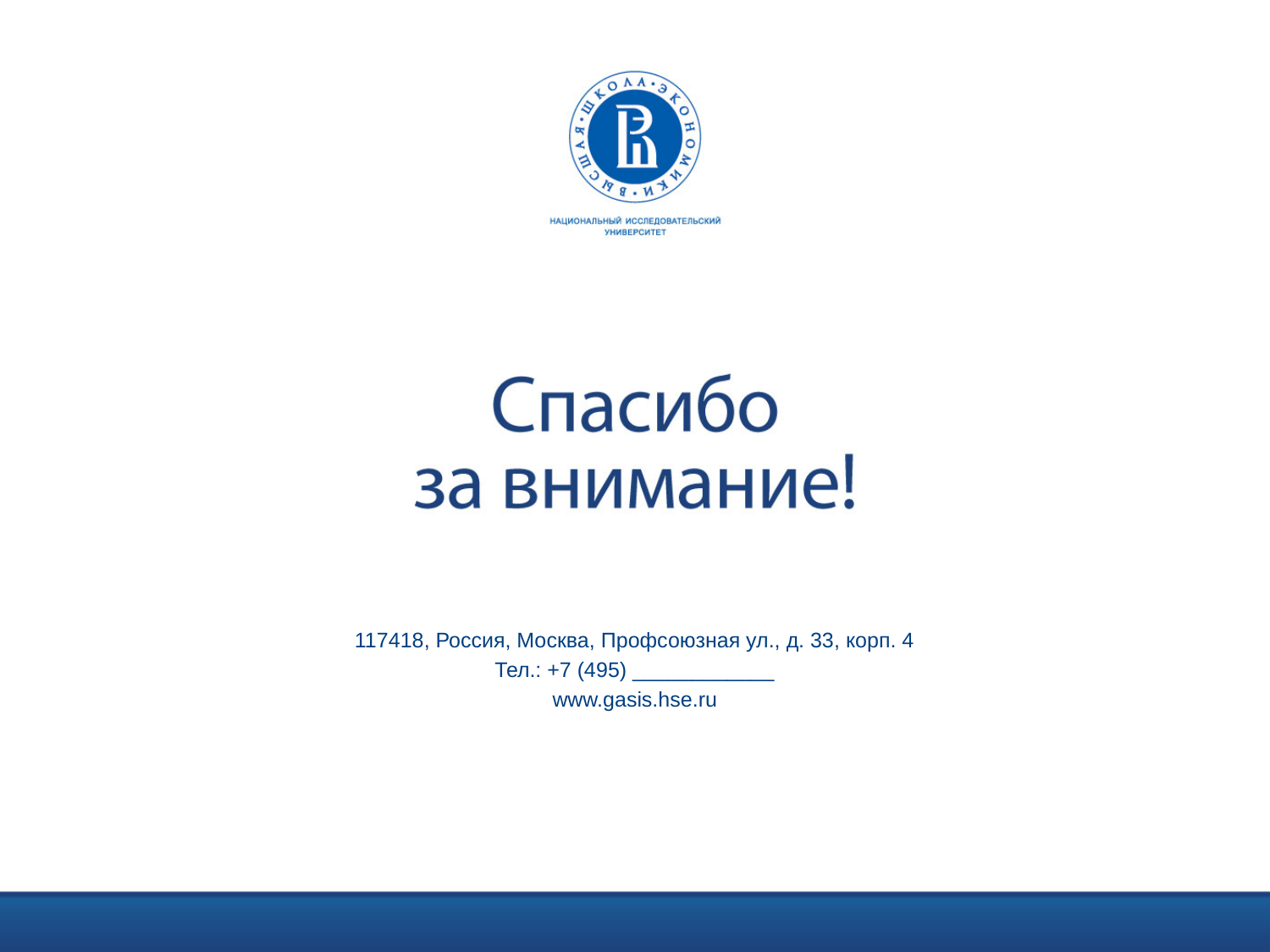

117418, Россия, Москва, Профсоюзная ул., д. 33, корп. 4
Тел.: +7 (495) ____________
www.gasis.hse.ru